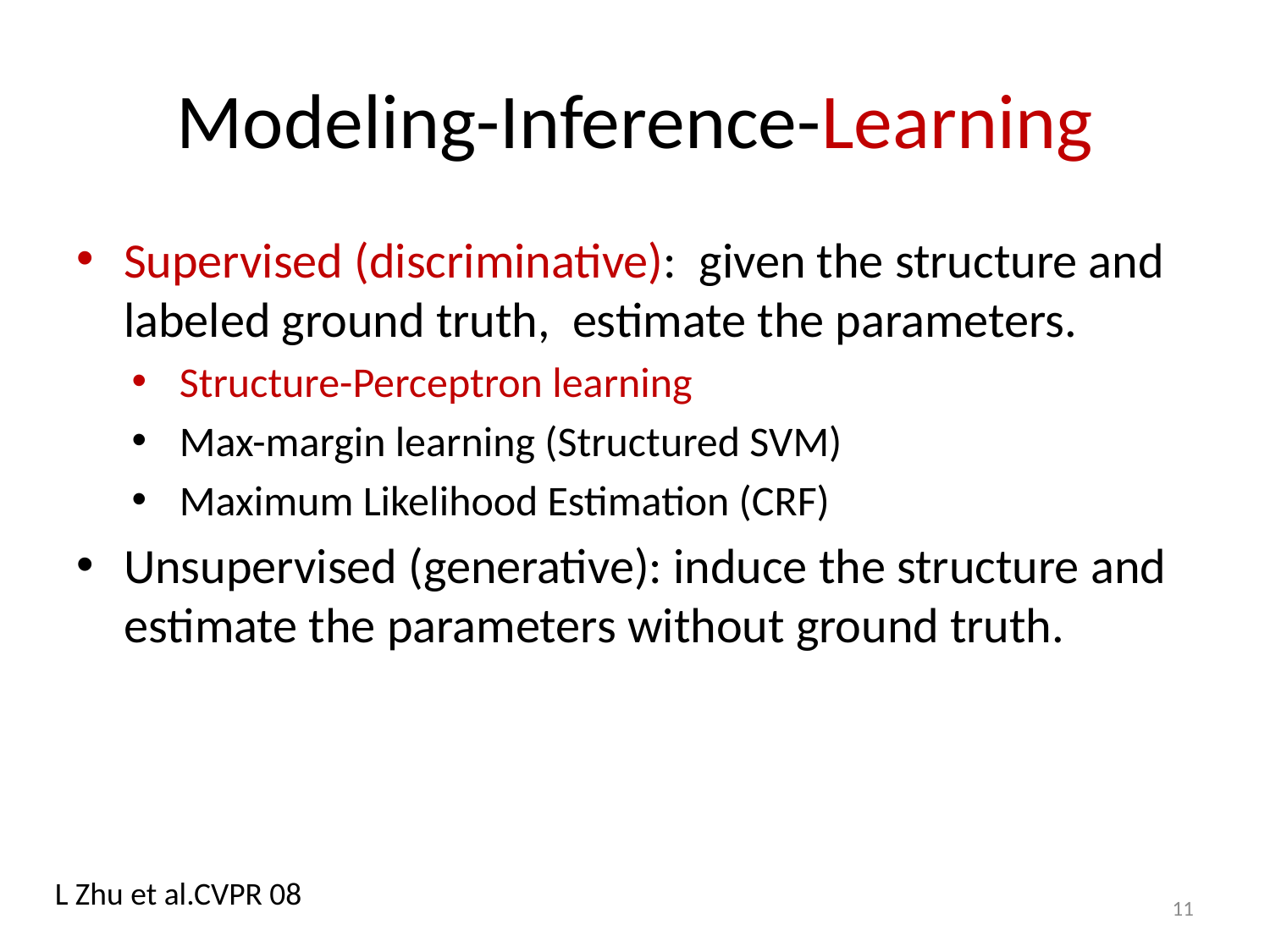

# Modeling-Inference-Learning
Supervised (discriminative):  given the structure and labeled ground truth,  estimate the parameters.
Structure-Perceptron learning
Max-margin learning (Structured SVM)
Maximum Likelihood Estimation (CRF)
Unsupervised (generative): induce the structure and estimate the parameters without ground truth.

L Zhu et al.CVPR 08
11